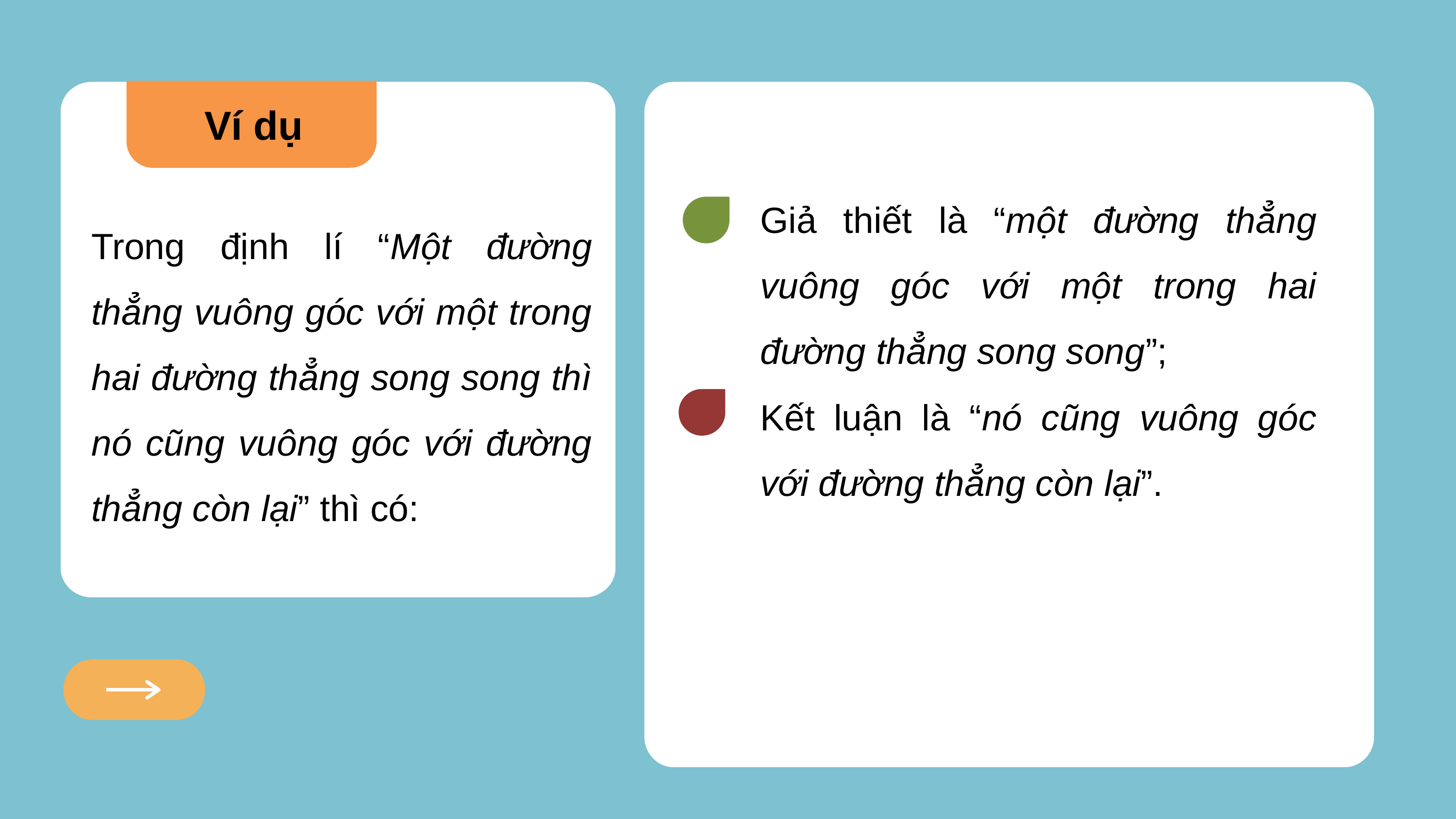

Ví dụ
Giả thiết là “một đường thẳng vuông góc với một trong hai đường thẳng song song”;
Trong định lí “Một đường thẳng vuông góc với một trong hai đường thẳng song song thì nó cũng vuông góc với đường thẳng còn lại” thì có:

Kết luận là “nó cũng vuông góc với đường thẳng còn lại”.